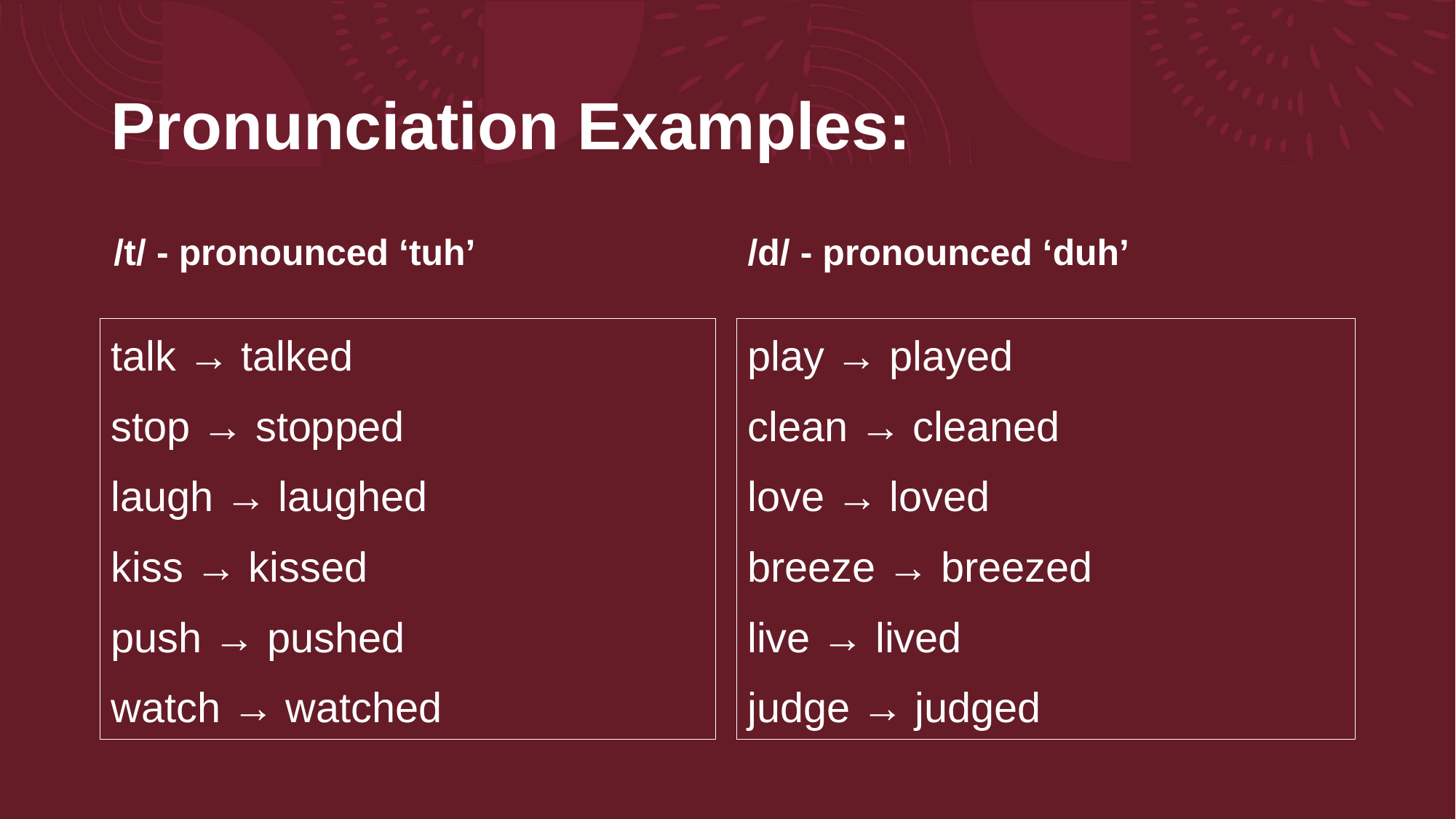

# Pronunciation Examples:
/t/ - pronounced ‘tuh’
/d/ - pronounced ‘duh’
talk → talked
stop → stopped
laugh → laughed
kiss → kissed
push → pushed
watch → watched

play → played
clean → cleaned
love → loved
breeze → breezed
live → lived
judge → judged